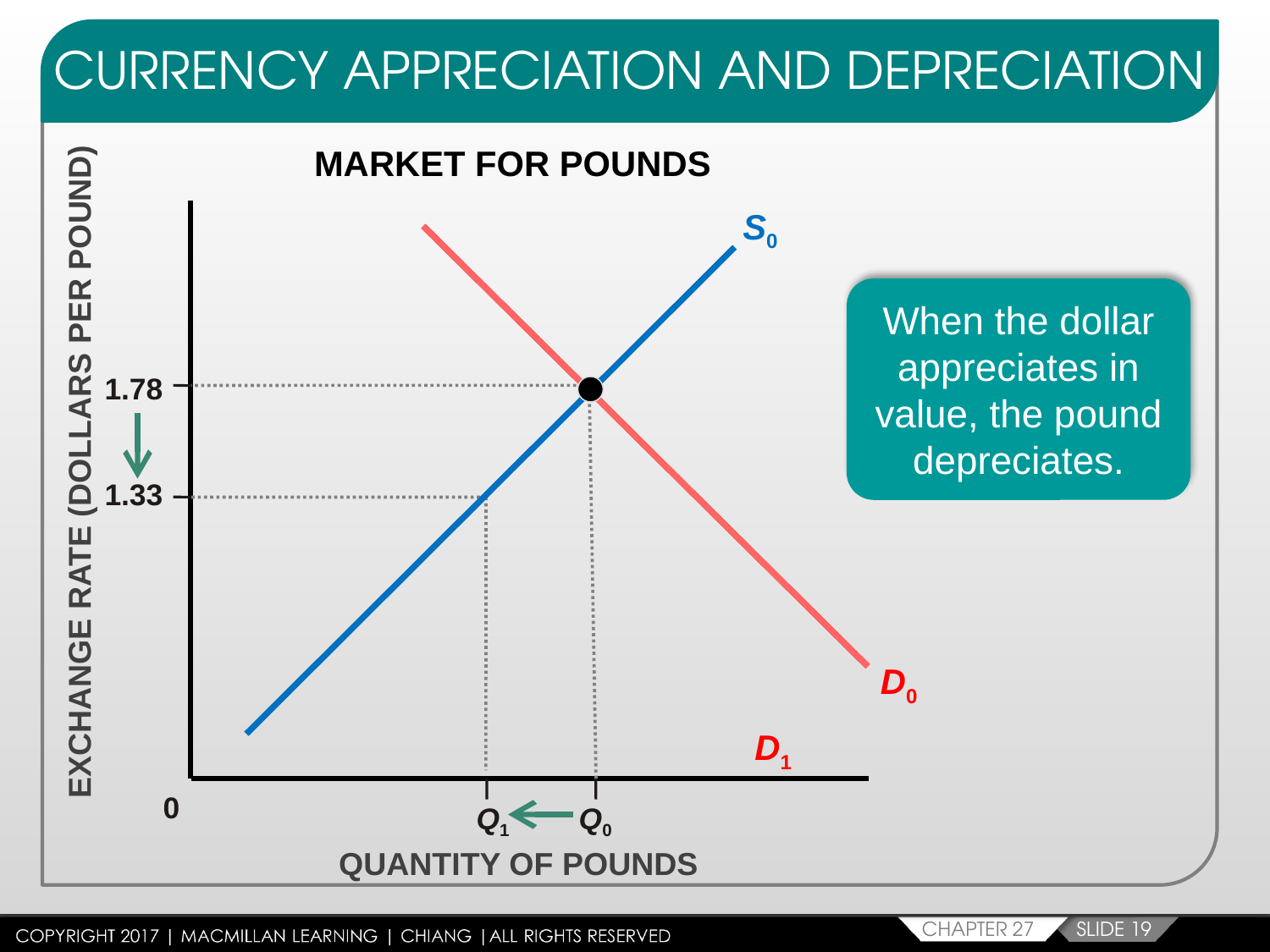

CURRENCY APPRECIATION AND DEPRECIATION
MARKET FOR POUNDS
S0
When the dollar appreciates in value, the pound depreciates.
1.78

EXCHANGE RATE (DOLLARS PER POUND)
1.33

D0
D1

0
Q1
Q0
QUANTITY OF POUNDS
CHAPTER 27        SLIDE 19